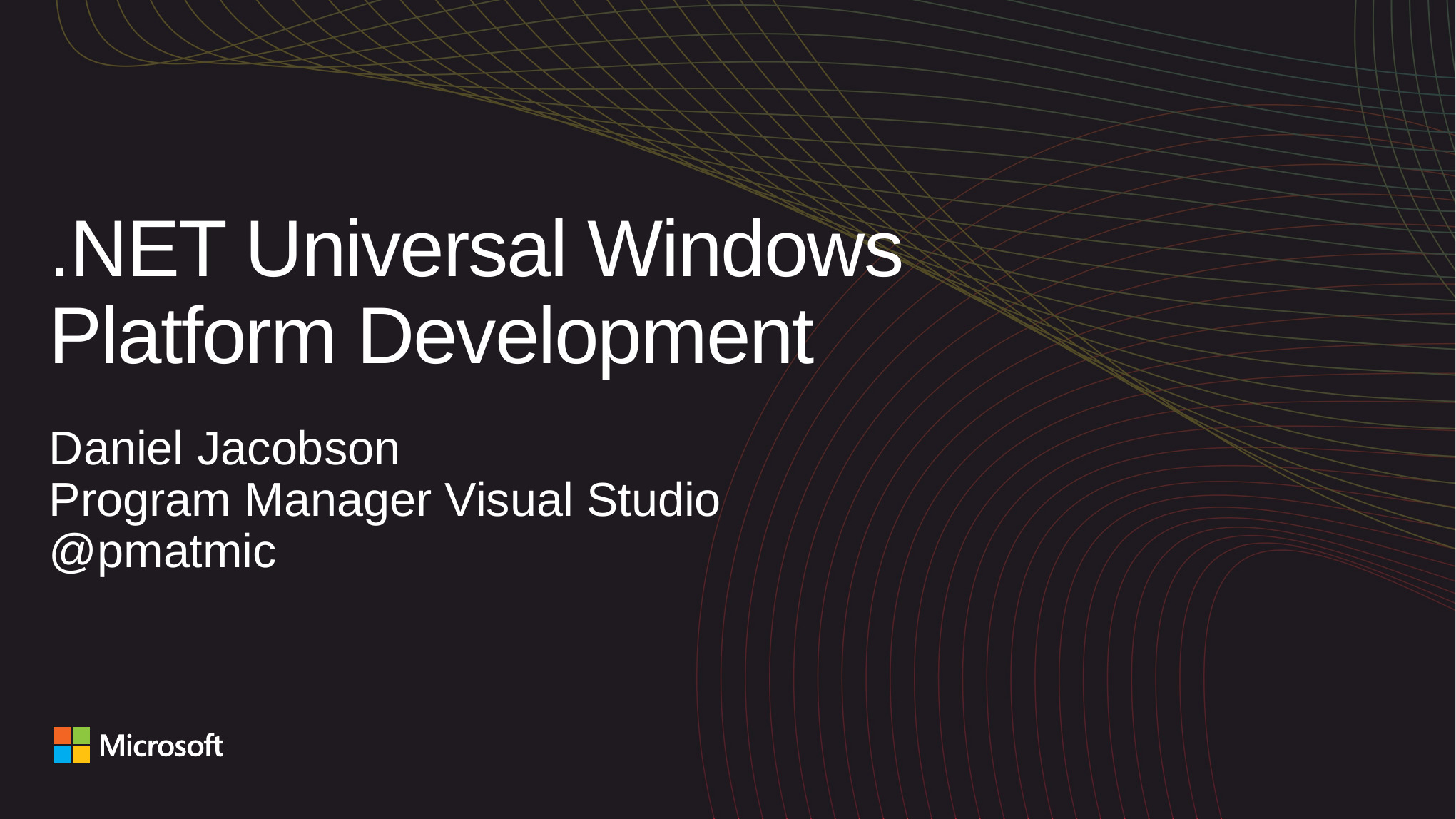

# .NET Universal Windows Platform Development
Daniel Jacobson
Program Manager Visual Studio
@pmatmic